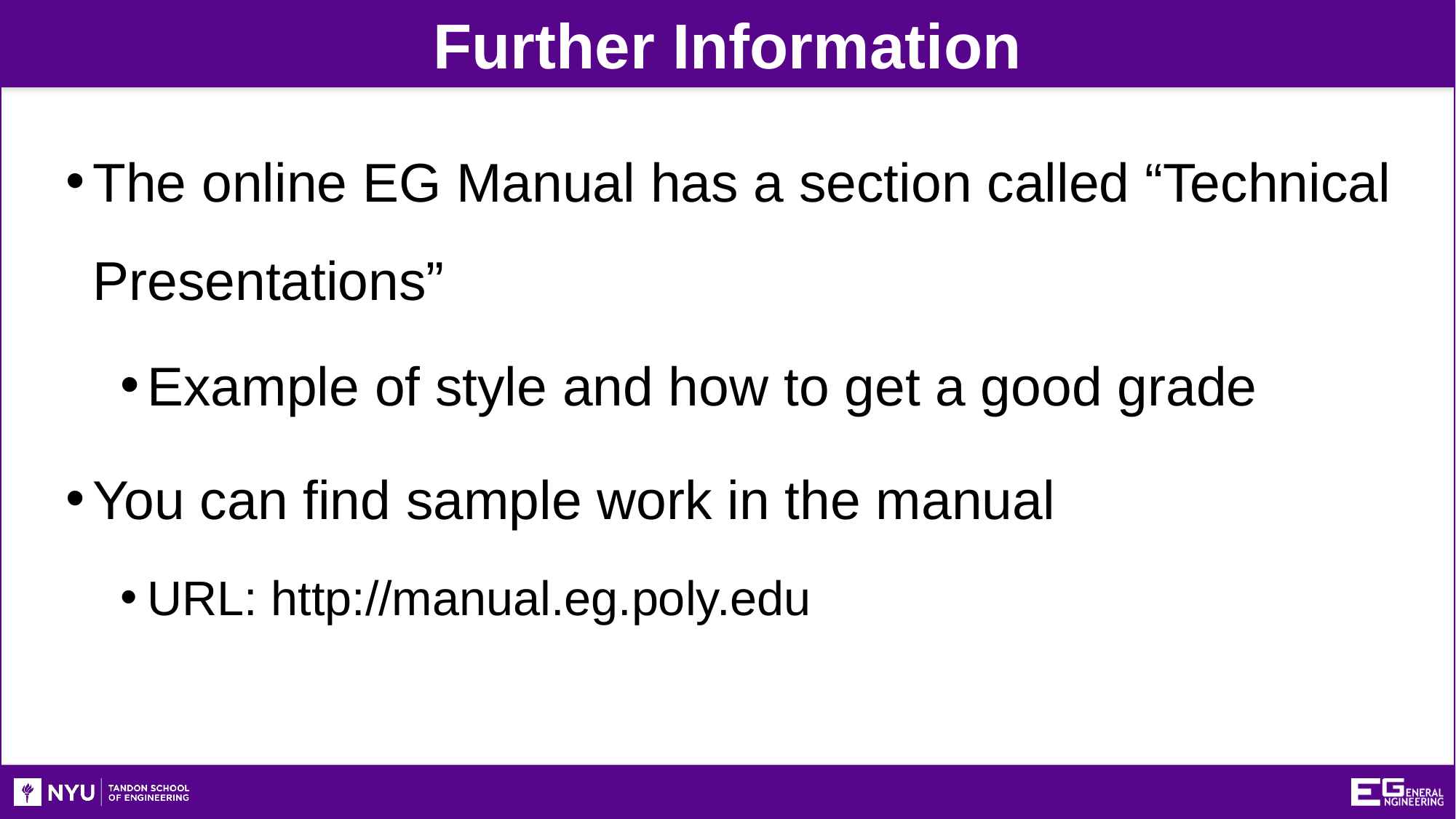

Further Information
The online EG Manual has a section called “Technical Presentations”
Example of style and how to get a good grade
You can find sample work in the manual
URL: http://manual.eg.poly.edu